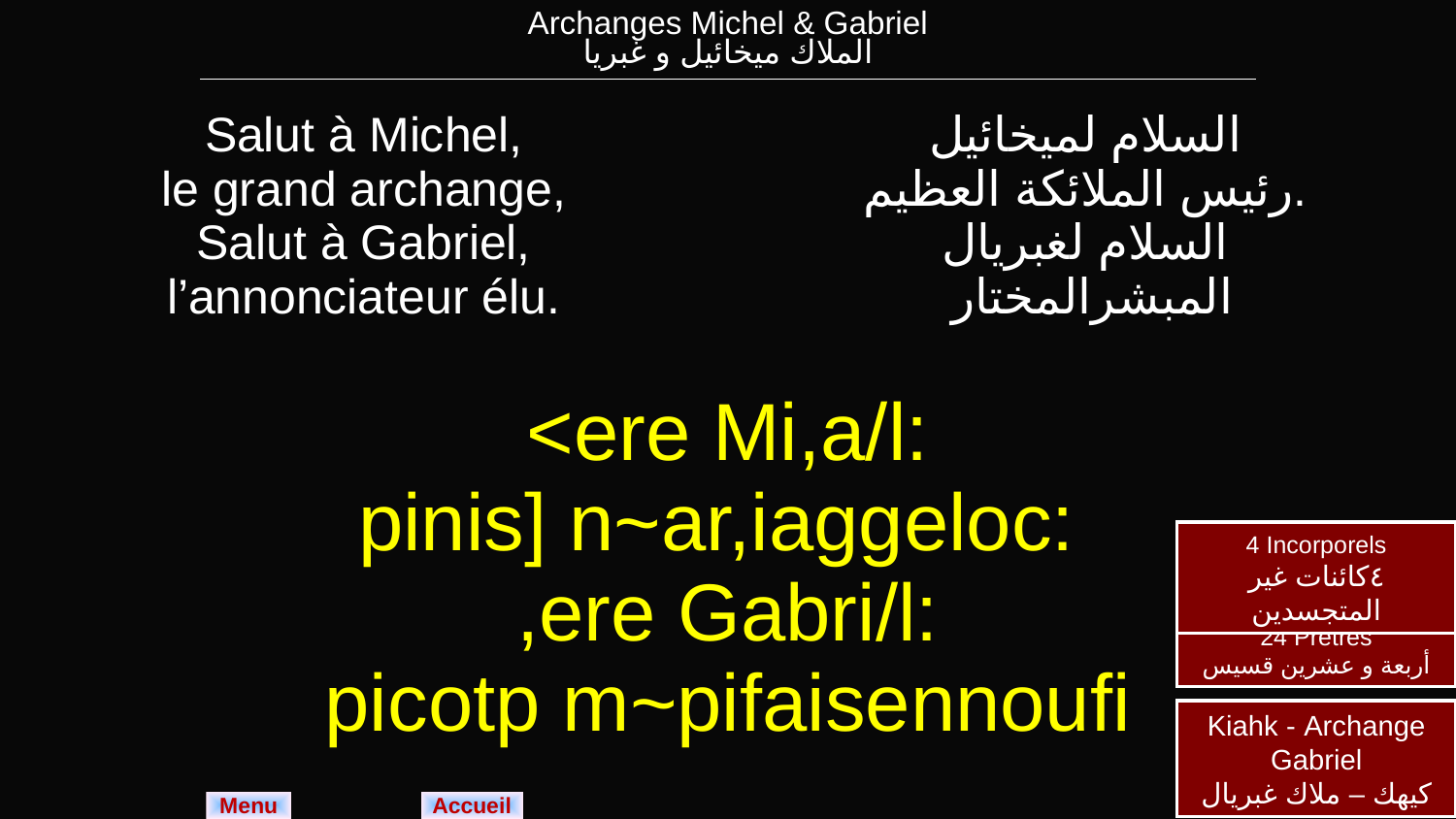

| Archanges Michel & Gabriel الملاك ميخائيل و غبريا |
| --- |
| Salut à Michel, le grand archange, Salut à Gabriel, l’annonciateur élu. | السلام لميخائيل رئيس الملائكة العظيم. السلام لغبريال المبشرالمختار |
| --- | --- |
| <ere Mi,a/l: pinis] n~ar,iaggeloc: ,ere Gabri/l: picotp m~pifaisennoufi |  |
4 Incorporels
٤كائنات غير المتجسدين
24 Prêtres
أربعة و عشرين قسيس
Kiahk - Archange Gabriel
كيهك – ملاك غبريال
Menu